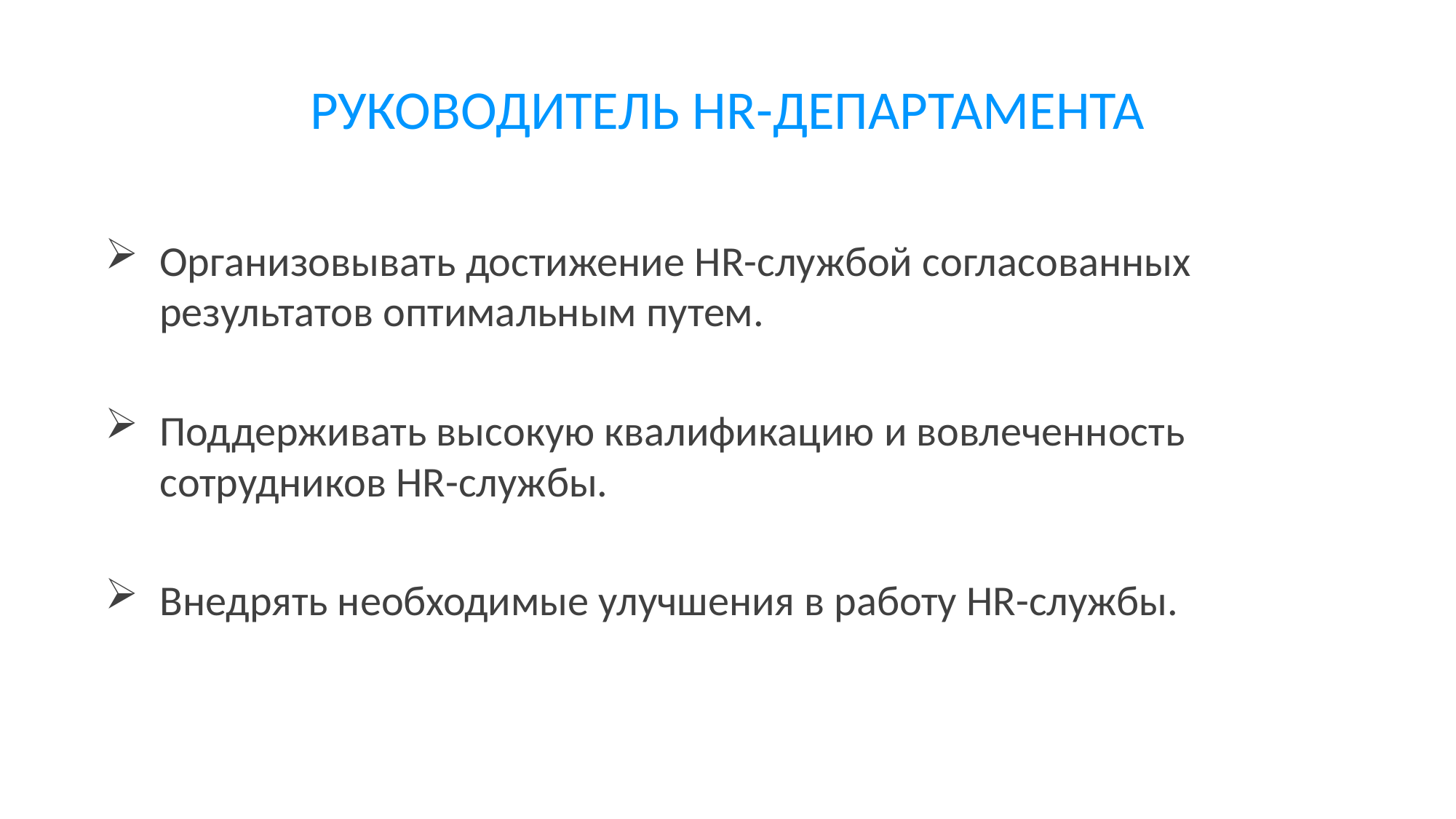

# РУКОВОДИТЕЛЬ HR-ДЕПАРТАМЕНТА
Организовывать достижение HR-службой согласованных результатов оптимальным путем.

Поддерживать высокую квалификацию и вовлеченность сотрудников HR-службы.

Внедрять необходимые улучшения в работу HR-службы.